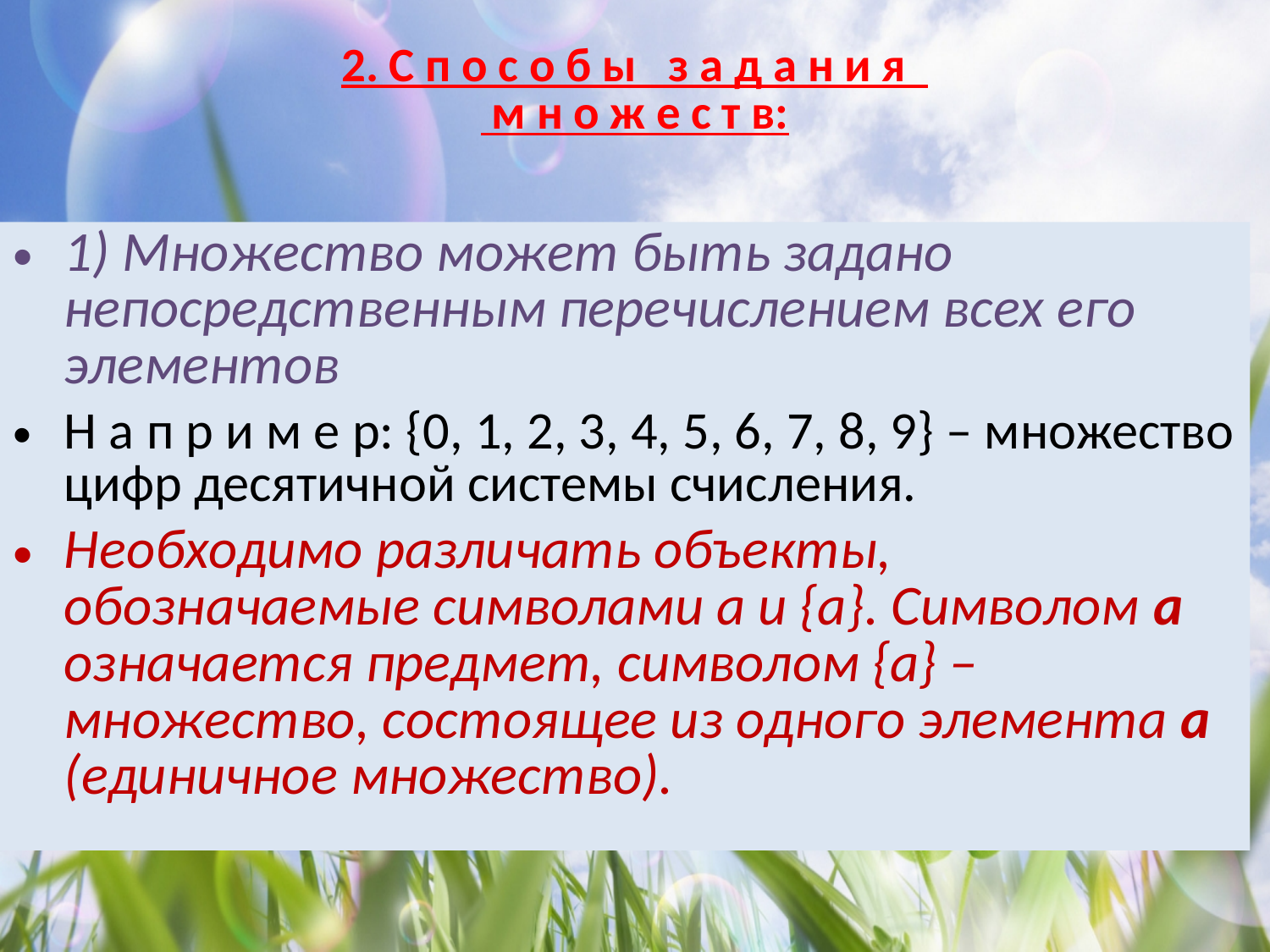

# 2. С п о с о б ы   з а д а н и я м н о ж е с т в:
1) Множество может быть задано непосредственным перечислением всех его элементов
Н а п р и м е р: {0, 1, 2, 3, 4, 5, 6, 7, 8, 9} – множество цифр десятичной системы счисления.
Необходимо различать объекты, обозначаемые символами а и {а}. Символом а означается предмет, символом {а} – множество, состоящее из одного элемента а (единичное множество).